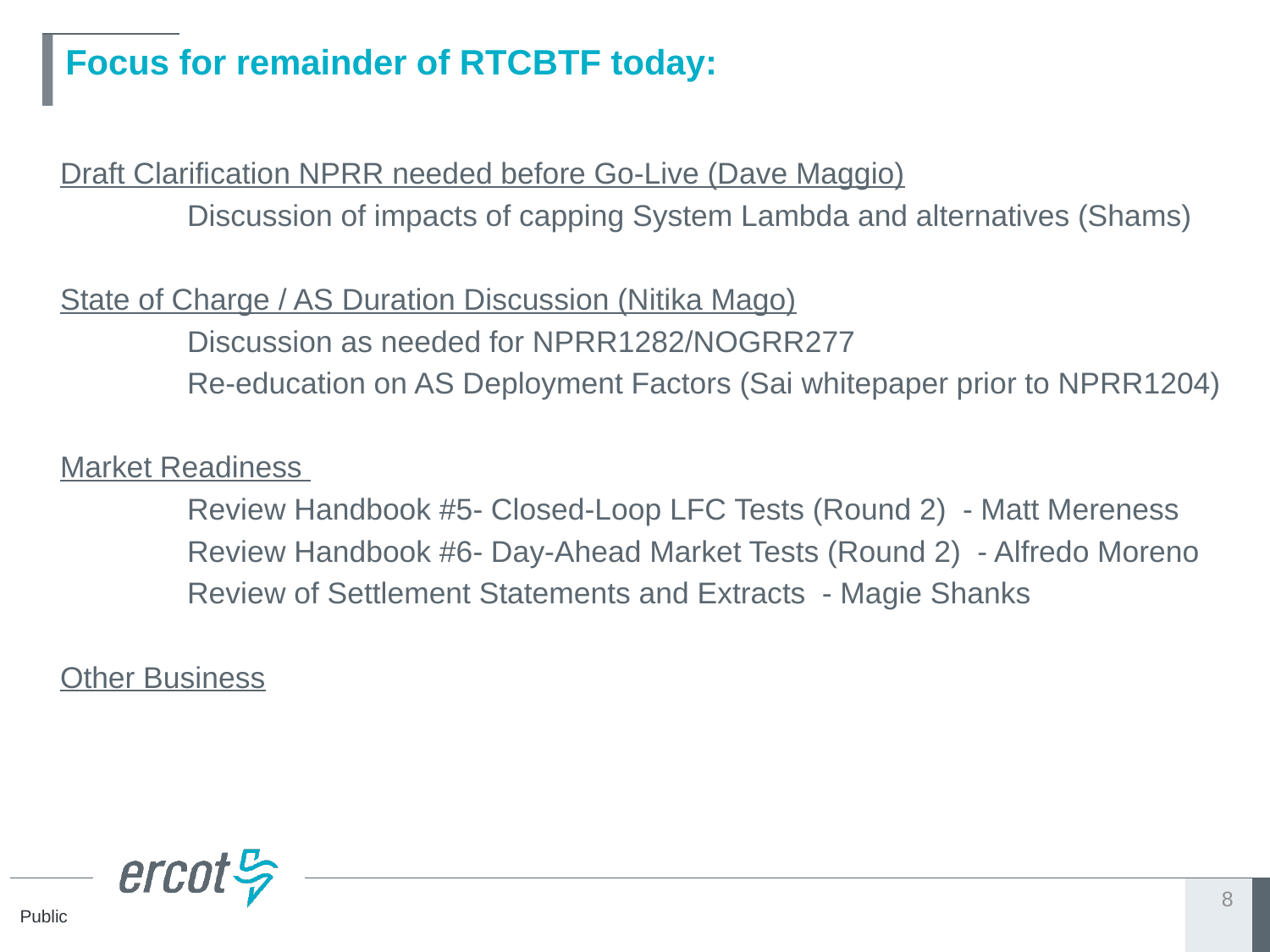

# Focus for remainder of RTCBTF today:
Draft Clarification NPRR needed before Go-Live (Dave Maggio)
	Discussion of impacts of capping System Lambda and alternatives (Shams)

State of Charge / AS Duration Discussion (Nitika Mago)
	Discussion as needed for NPRR1282/NOGRR277
	Re-education on AS Deployment Factors (Sai whitepaper prior to NPRR1204)

Market Readiness
	Review Handbook #5- Closed-Loop LFC Tests (Round 2)  - Matt Mereness
	Review Handbook #6- Day-Ahead Market Tests (Round 2)  - Alfredo Moreno
	Review of Settlement Statements and Extracts  - Magie Shanks

Other Business